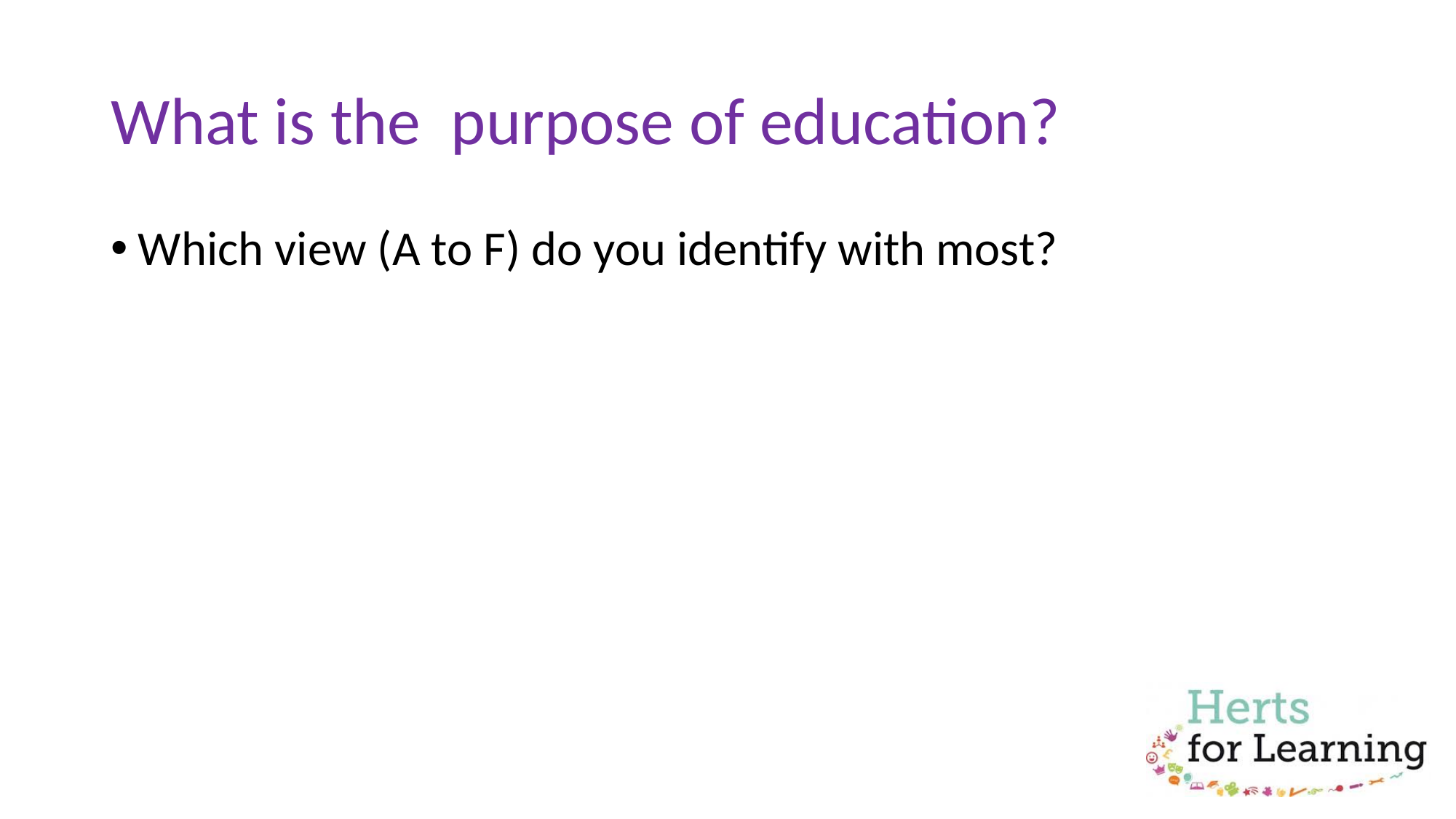

# What is the  purpose of education?
Which view (A to F) do you identify with most?